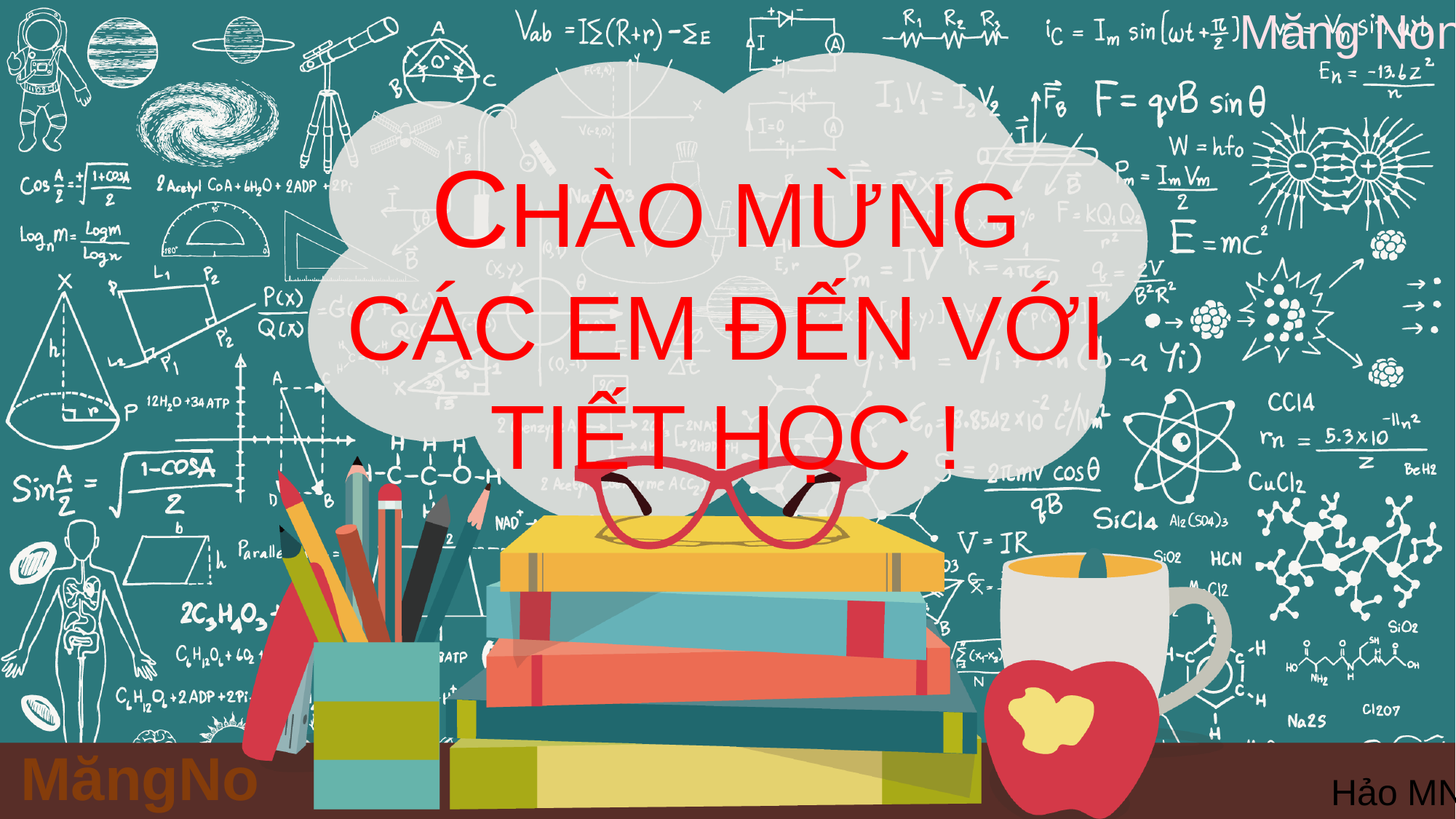

CHÀO MỪNG CÁC EM ĐẾN VỚI TIẾT HỌC !
MăngNon